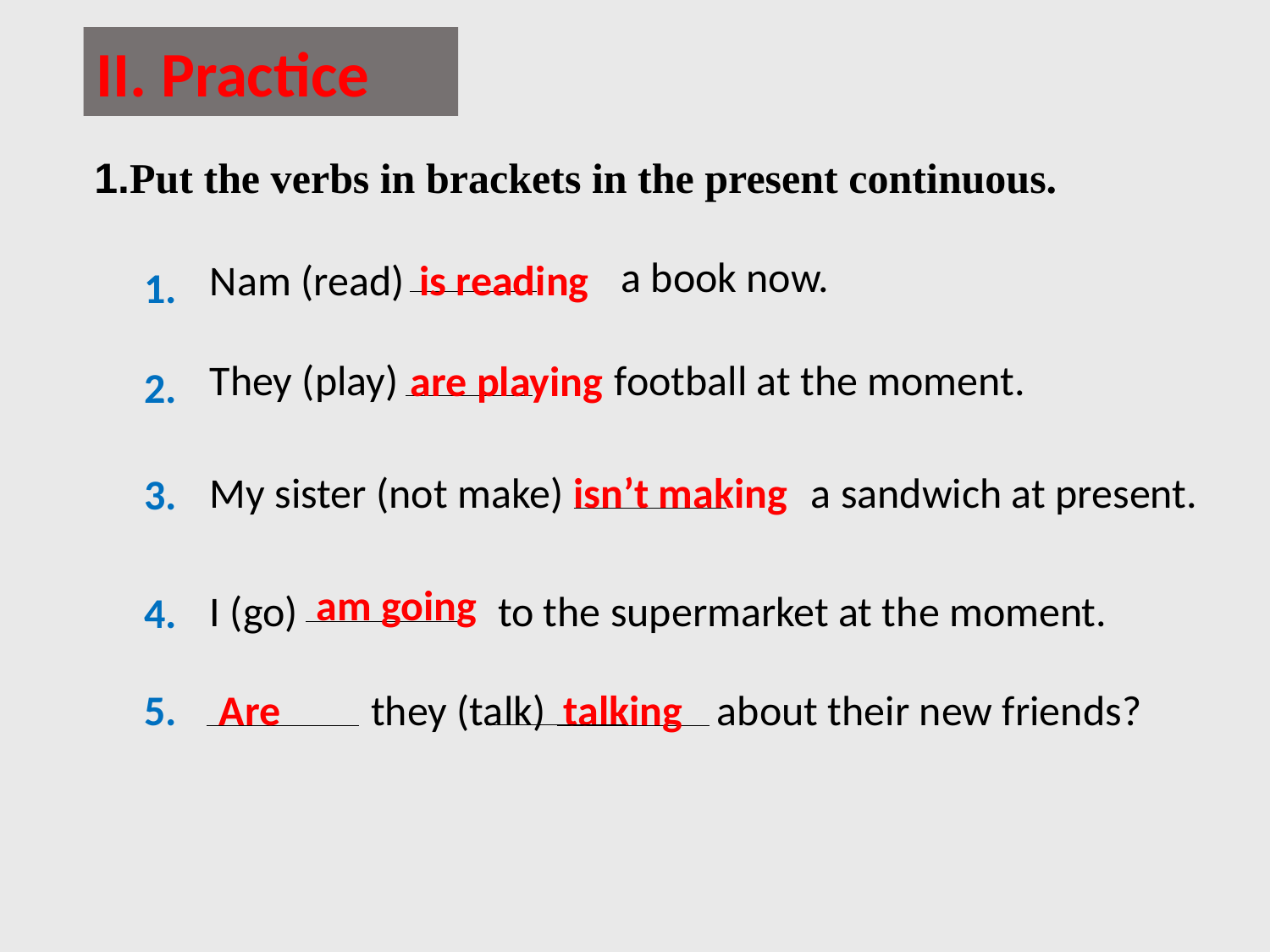

II. Practice
1.Put the verbs in brackets in the present continuous.
a book now.
is reading
Nam (read)
1.
They (play)
football at the moment.
are playing
2.
isn’t making
         a sandwich at present.
My sister (not make)
3.
 am going
I (go)                     to the supermarket at the moment.
4.
talking
Are
5.
they (talk)                  about their new friends?